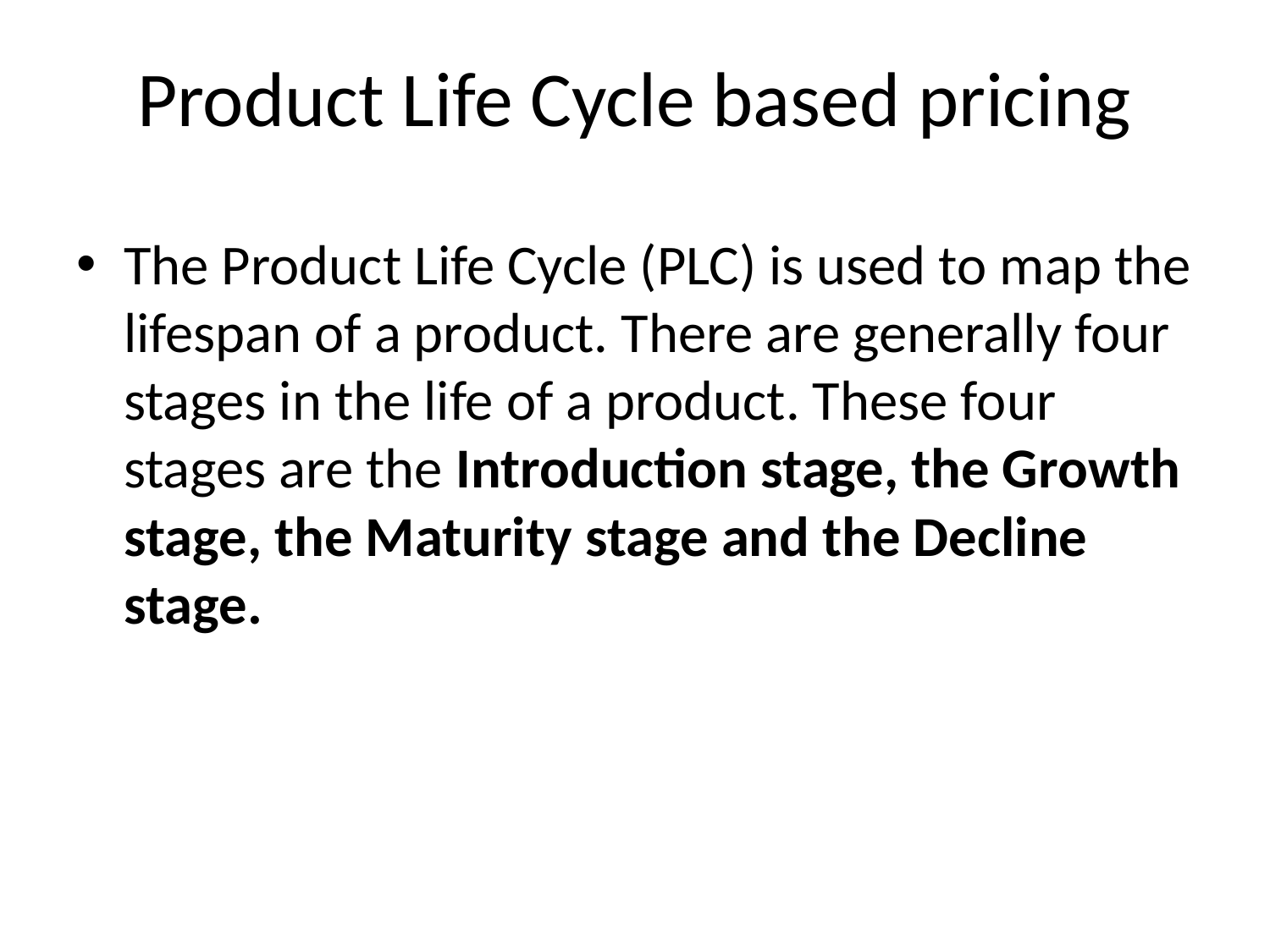

# Product Life Cycle based pricing
The Product Life Cycle (PLC) is used to map the lifespan of a product. There are generally four stages in the life of a product. These four stages are the Introduction stage, the Growth stage, the Maturity stage and the Decline stage.